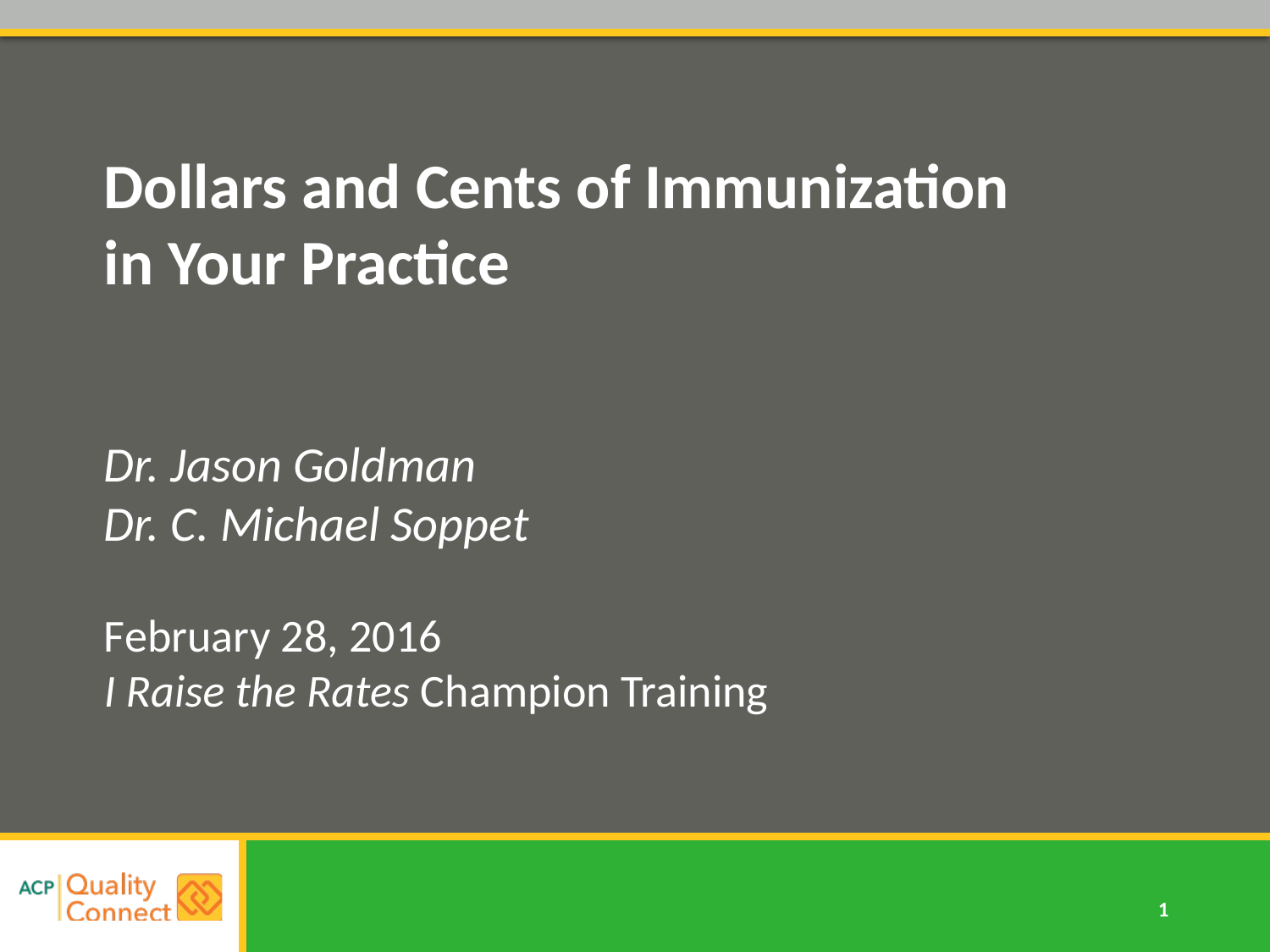

# Dollars and Cents of Immunization in Your Practice Dr. Jason Goldman Dr. C. Michael Soppet February 28, 2016 I Raise the Rates Champion Training